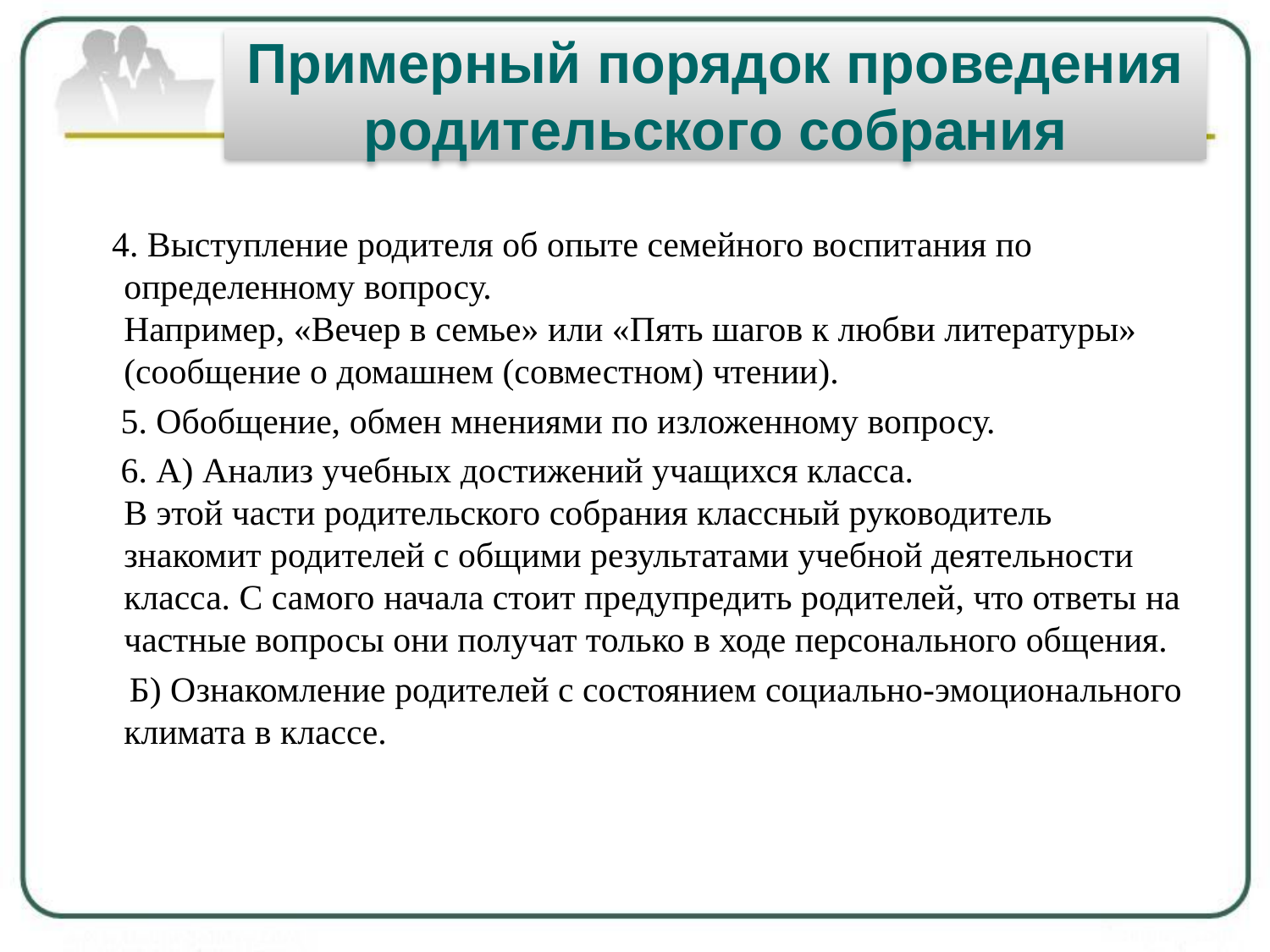

# Примерный порядок проведения родительского собрания

    4. Выступление родителя об опыте семейного воспитания по определенному вопросу.
Например, «Вечер в семье» или «Пять шагов к любви литературы» (сообщение о домашнем (совместном) чтении).
     5. Обобщение, обмен мнениями по изложенному вопросу.
     6. А) Анализ учебных достижений учащихся класса. 
В этой части родительского собрания классный руководитель знакомит родителей с общими результатами учебной деятельности класса. С самого начала стоит предупредить родителей, что ответы на частные вопросы они получат только в ходе персонального общения.
      Б) Ознакомление родителей с состоянием социально-эмоционального климата в классе.